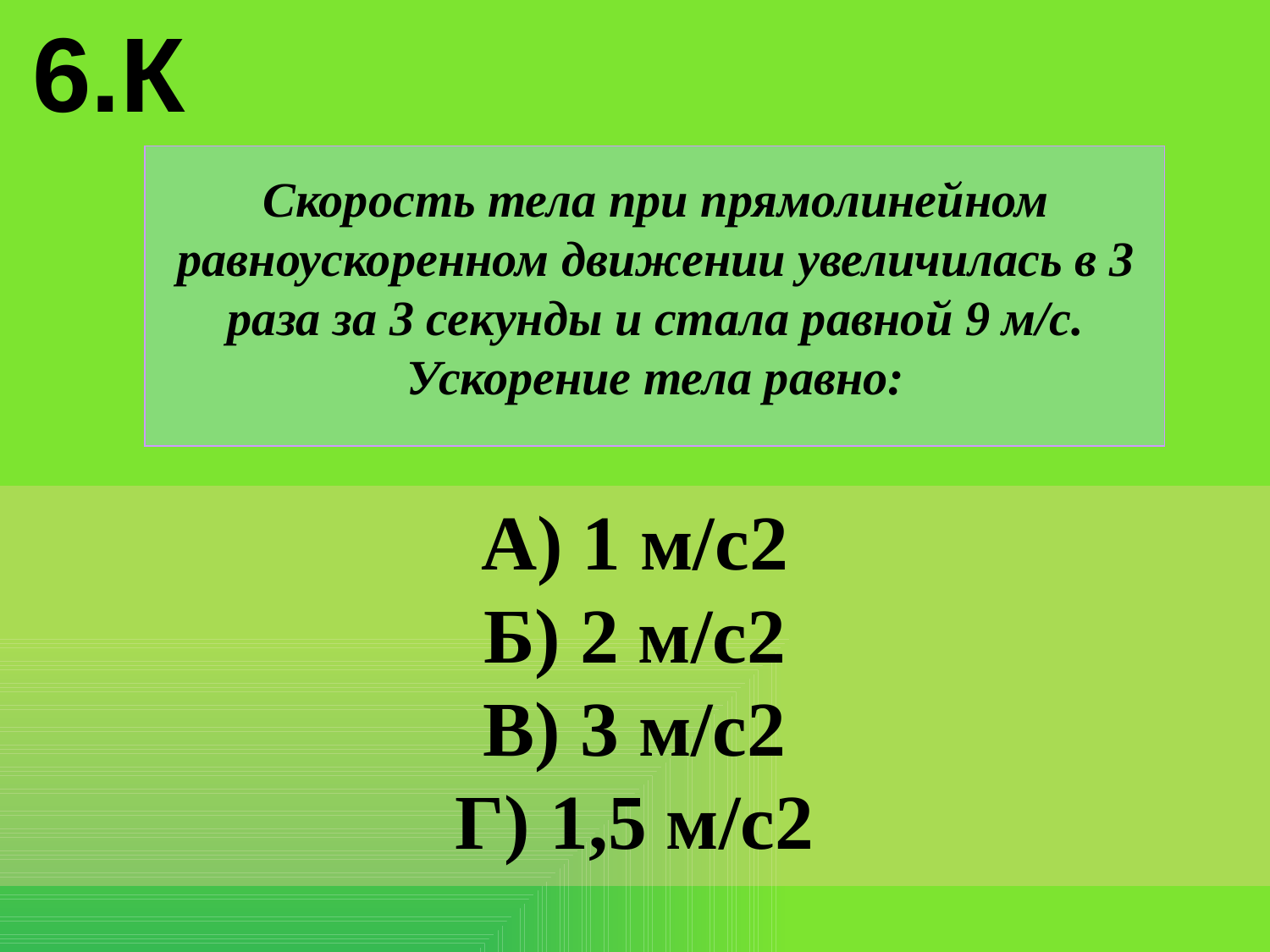

6.К

Скорость тела при прямолинейном равноускоренном движении увеличилась в 3 раза за 3 секунды и стала равной 9 м/с. Ускорение тела равно:
А) 1 м/с2
Б) 2 м/с2
В) 3 м/с2
Г) 1,5 м/с2